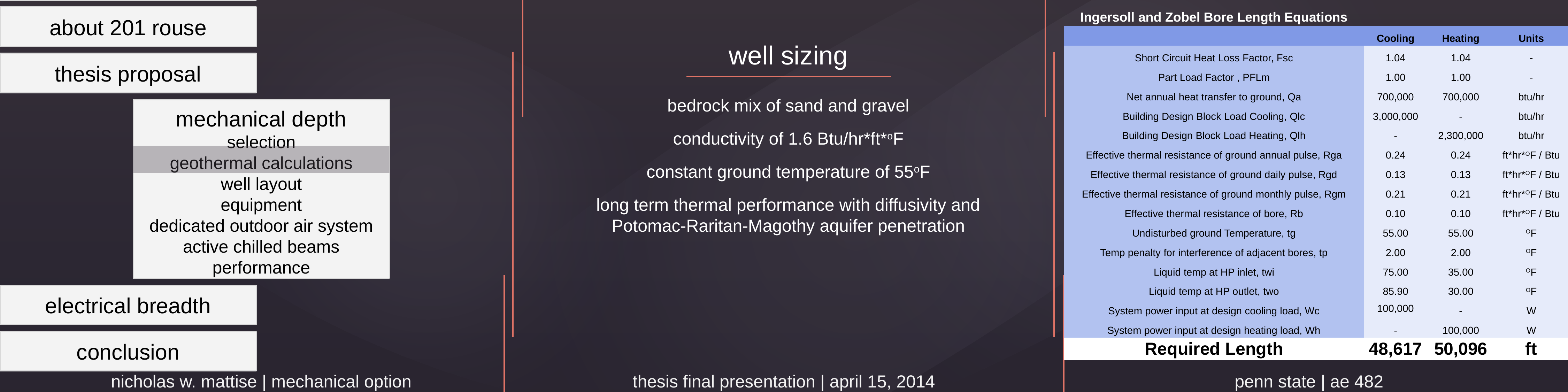

| Ingersoll and Zobel Bore Length Equations |  |  |  |
| --- | --- | --- | --- |
|  | Cooling | Heating | Units |
| Short Circuit Heat Loss Factor, Fsc | 1.04 | 1.04 | - |
| Part Load Factor , PFLm | 1.00 | 1.00 | - |
| Net annual heat transfer to ground, Qa | 700,000 | 700,000 | btu/hr |
| Building Design Block Load Cooling, Qlc | 3,000,000 | - | btu/hr |
| Building Design Block Load Heating, Qlh | - | 2,300,000 | btu/hr |
| Effective thermal resistance of ground annual pulse, Rga | 0.24 | 0.24 | ft\*hr\*OF / Btu |
| Effective thermal resistance of ground daily pulse, Rgd | 0.13 | 0.13 | ft\*hr\*OF / Btu |
| Effective thermal resistance of ground monthly pulse, Rgm | 0.21 | 0.21 | ft\*hr\*OF / Btu |
| Effective thermal resistance of bore, Rb | 0.10 | 0.10 | ft\*hr\*OF / Btu |
| Undisturbed ground Temperature, tg | 55.00 | 55.00 | OF |
| Temp penalty for interference of adjacent bores, tp | 2.00 | 2.00 | OF |
| Liquid temp at HP inlet, twi | 75.00 | 35.00 | OF |
| Liquid temp at HP outlet, two | 85.90 | 30.00 | OF |
| System power input at design cooling load, Wc | 100,000 | - | W |
| System power input at design heating load, Wh | - | 100,000 | W |
| Required Length | 48,617 | 50,096 | ft |
introduction
about 201 rouse
well sizing

bedrock mix of sand and gravel

conductivity of 1.6 Btu/hr*ft*oF

constant ground temperature of 55oF

long term thermal performance with diffusivity and Potomac-Raritan-Magothy aquifer penetration

thesis proposal
mechanical depth
selection
geothermal calculations
well layout
equipment
dedicated outdoor air system
active chilled beams
performance

electrical breadth
conclusion